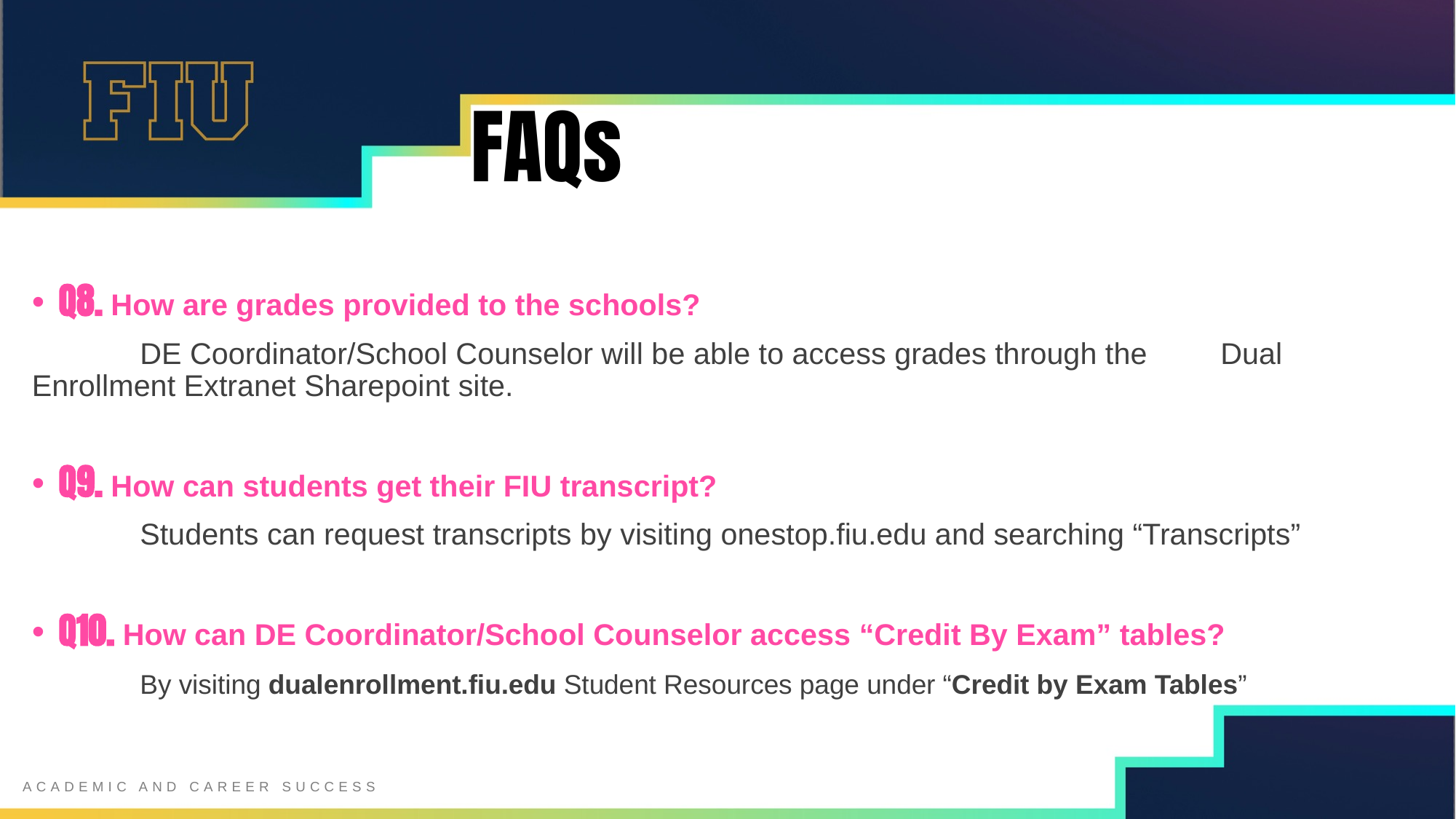

# FAQs

Q8. How are grades provided to the schools?
	DE Coordinator/School Counselor will be able to access grades through the 			Dual Enrollment Extranet Sharepoint site.

Q9. How can students get their FIU transcript?
	Students can request transcripts by visiting onestop.fiu.edu and searching “Transcripts”

Q10. How can DE Coordinator/School Counselor access “Credit By Exam” tables?
	By visiting dualenrollment.fiu.edu Student Resources page under “Credit by Exam Tables”